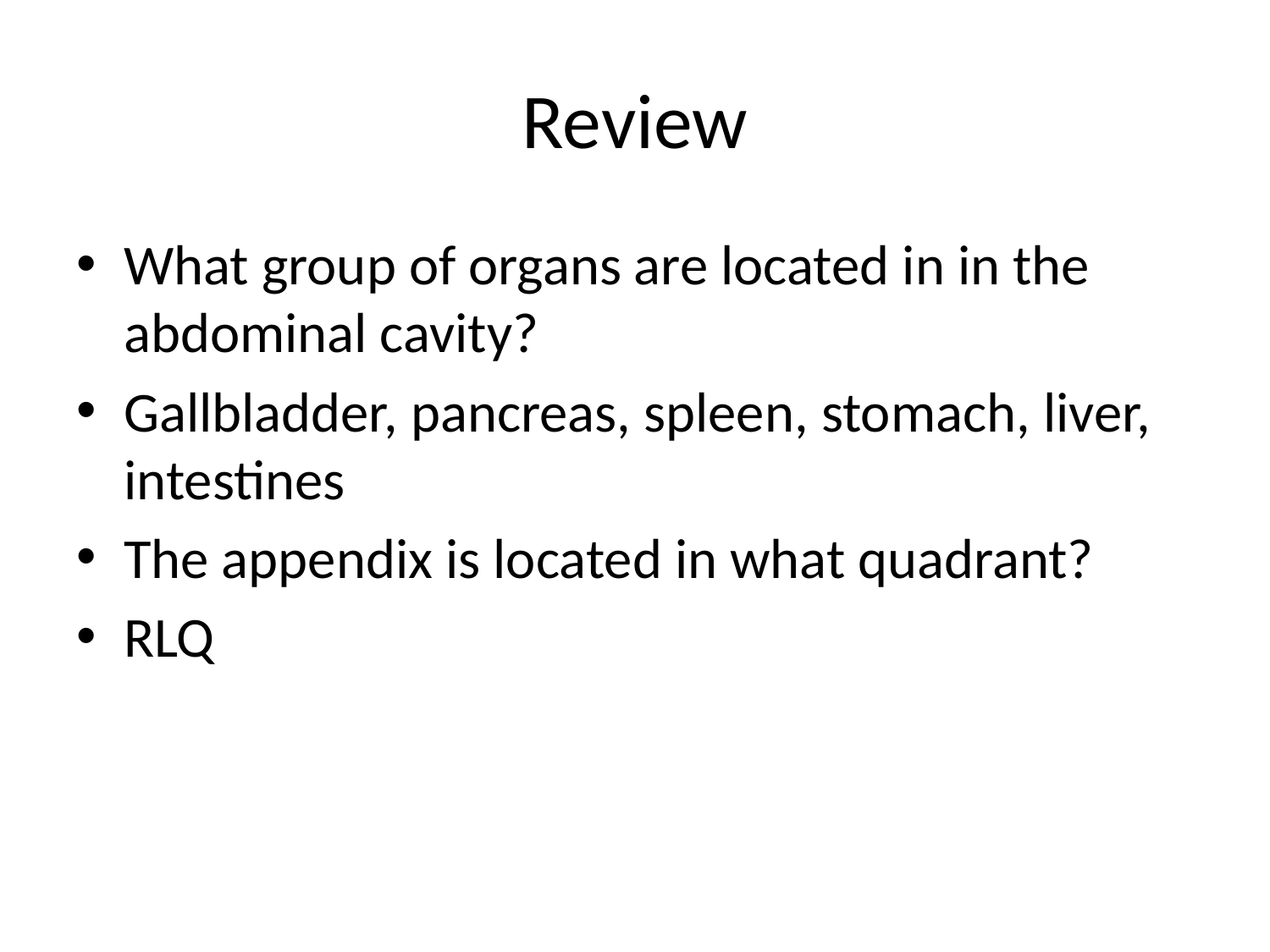

# Review
What group of organs are located in in the abdominal cavity?
Gallbladder, pancreas, spleen, stomach, liver, intestines
The appendix is located in what quadrant?
RLQ